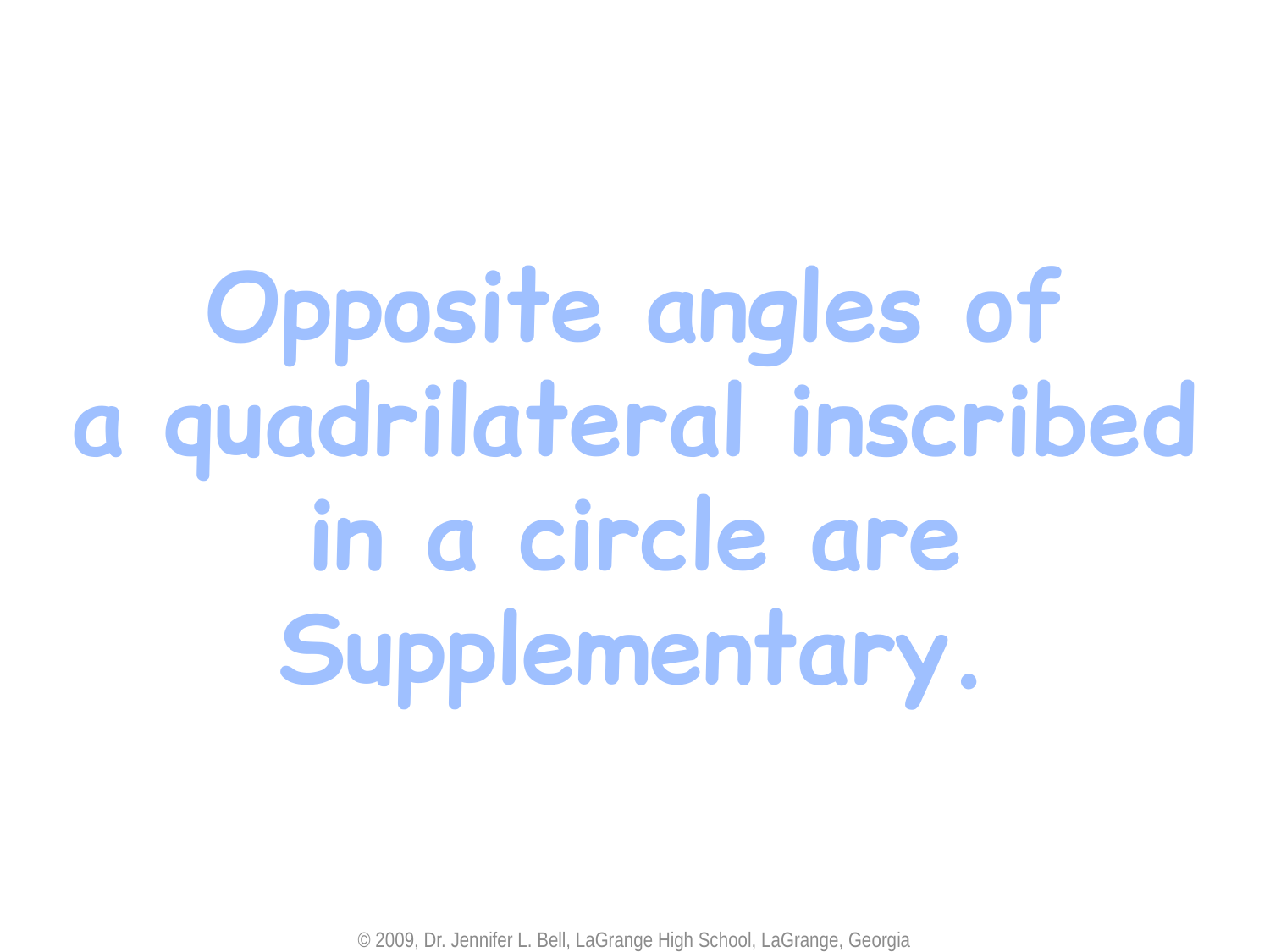

Opposite angles of
a quadrilateral inscribed
in a circle are
Supplementary.
© 2009, Dr. Jennifer L. Bell, LaGrange High School, LaGrange, Georgia